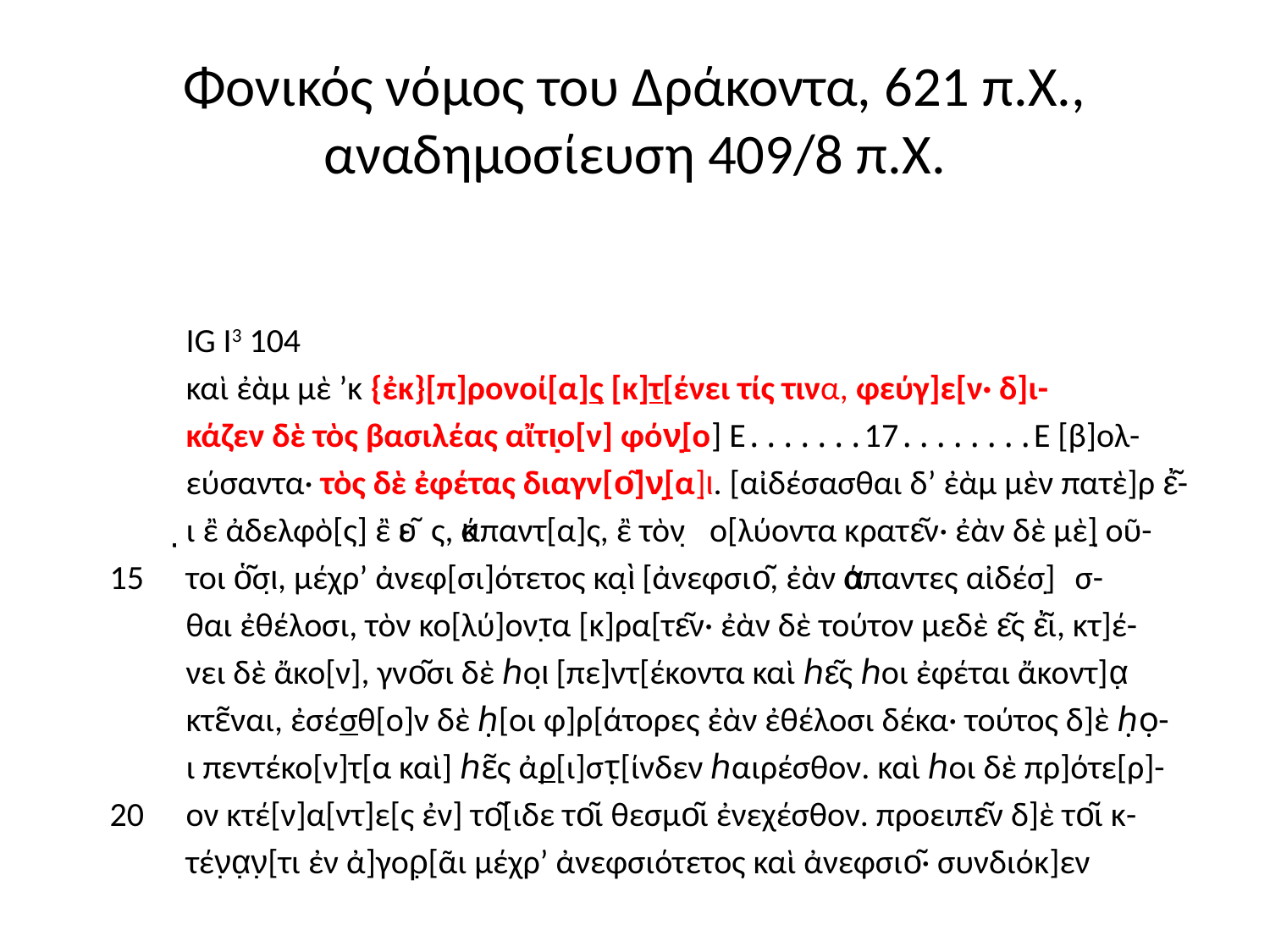

# Φονικός νόμος του Δράκοντα, 621 π.Χ., αναδημοσίευση 409/8 π.Χ.
	IG I3 104
	καὶ ἐὰμ μὲ ’κ {ἐκ}[π]ρονοί[α]ς [κ]τ[ένει τίς τινα, φεύγ]ε[ν· δ]ι-
	κάζεν δὲ τὸς βασιλέας αἴτι̣ο[ν] φόν̣[ο] Ε․․․․․․․17․․․․․․․․Ε [β]ολ-
	εύσαντα· τὸς δὲ ἐφέτας διαγν[ο͂]ν̣[α]ι̣. [αἰδέσασθαι δ’ ἐὰμ μὲν πατὲ]ρ ἐ͂-
	ι ἒ ἀδελφὸ[ς] ἒ ℎυε͂ς, ℎάπαντ[α]ς, ἒ τὸν κ̣ο[λύοντα κρατε͂ν· ἐὰν δὲ μὲ] ℎ̣οῦ-
15 	τοι ὁ͂σι̣, μέχρ’ ἀνεφ[σι]ότετος καὶ̣ [ἀνεφσιο͂, ἐὰν ℎάπαντες αἰδέσ]α̣σ-
	θαι ἐθέλοσι, τὸν κο[λύ]οντ̣α [κ]ρα[τε͂ν· ἐὰν δὲ τούτον μεδὲ ℎε͂ς ἐ͂ι, κτ]έ-
	νει δὲ ἄκο[ν], γνο͂σι δὲ ℎοι̣ [πε]ντ[έκοντα καὶ ℎε͂ς ℎοι ἐφέται ἄκοντ]α̣
	κτε͂ναι, ἐσέσθ[ο]ν δὲ ℎ̣[οι φ]ρ[άτορες ἐὰν ἐθέλοσι δέκα· τούτος δ]ὲ ℎ̣ο̣-
	ι πεντέκο[ν]τ[α καὶ] ℎε͂ς ἀρ[ι]στ̣[ίνδεν ℎαιρέσθον. καὶ ℎοι δὲ πρ]ότε[ρ]-
20 	ον κτέ[ν]α[ντ]ε[ς ἐν] το͂[ιδε το͂ι θεσμο͂ι ἐνεχέσθον. προειπε͂ν δ]ὲ το͂ι κ-
	τέν̣α̣ν̣[τι ἐν ἀ]γορ̣[ᾶι μέχρ’ ἀνεφσιότετος καὶ ἀνεφσιο͂· συνδιόκ]εν